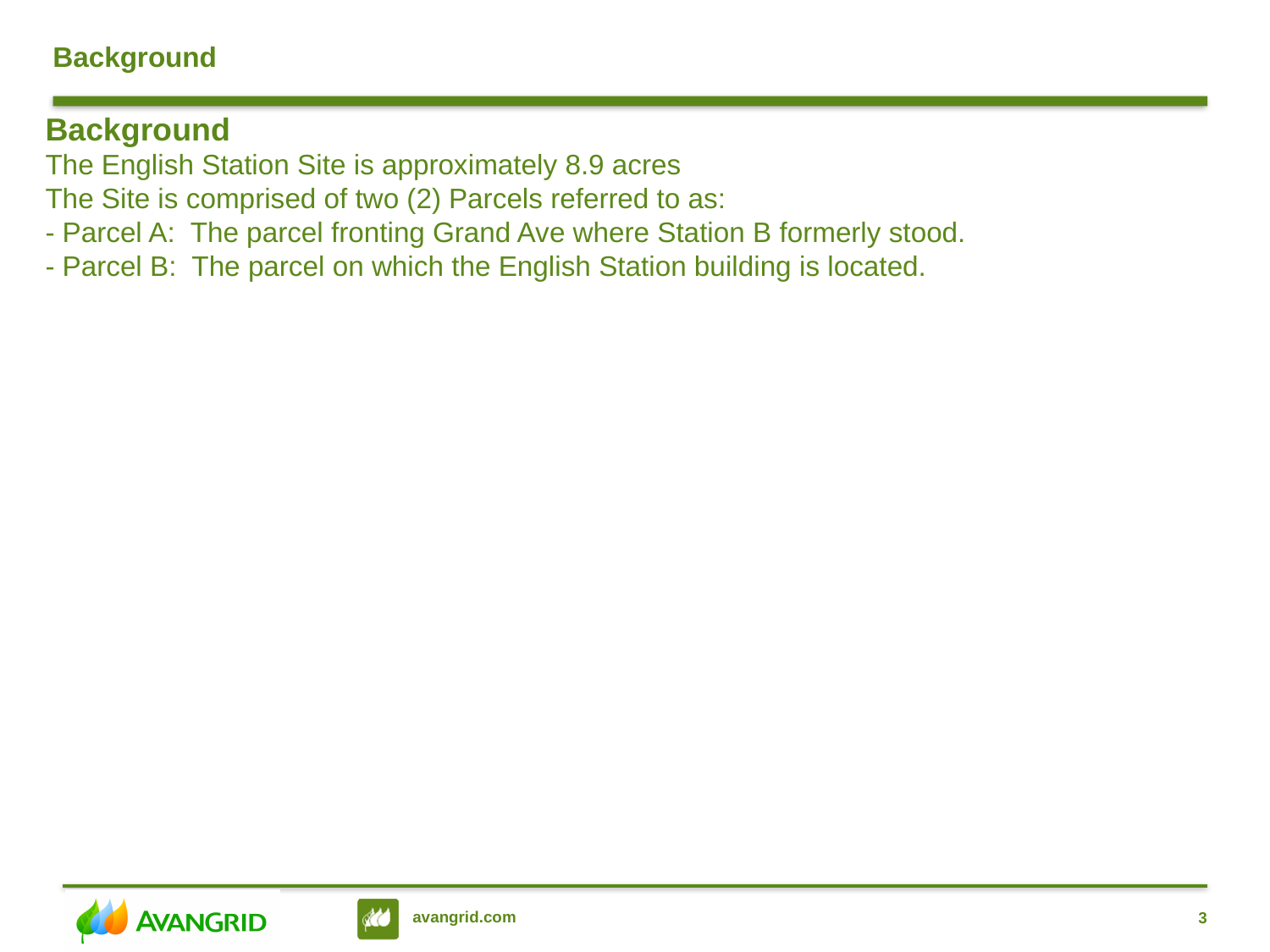

Background
# Background The English Station Site is approximately 8.9 acres The Site is comprised of two (2) Parcels referred to as: - Parcel A:  The parcel fronting Grand Ave where Station B formerly stood. - Parcel B:  The parcel on which the English Station building is located.